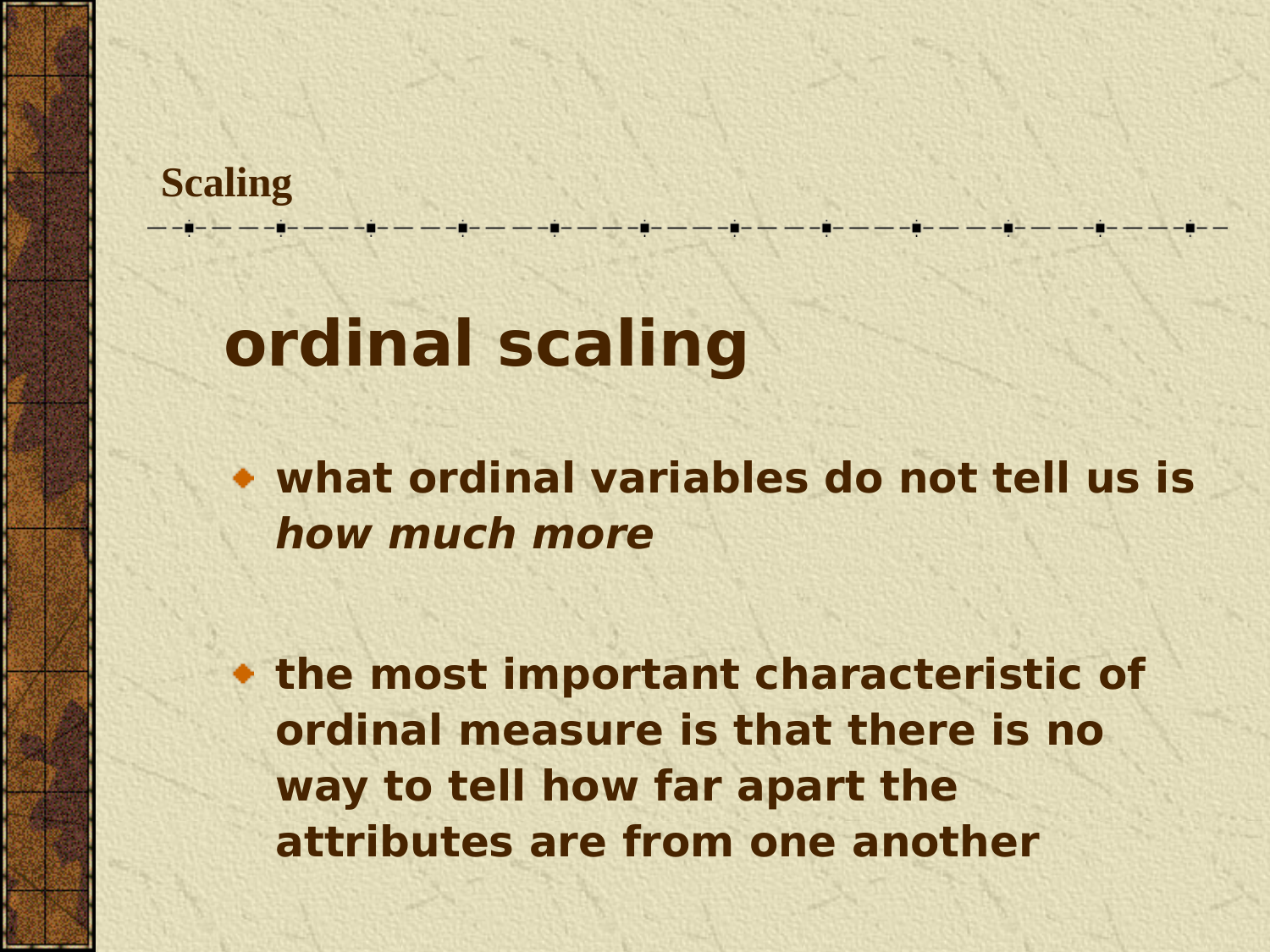

# Scaling
ordinal scaling

what ordinal variables do not tell us is how much more

the most important characteristic of ordinal measure is that there is no way to tell how far apart the attributes are from one another